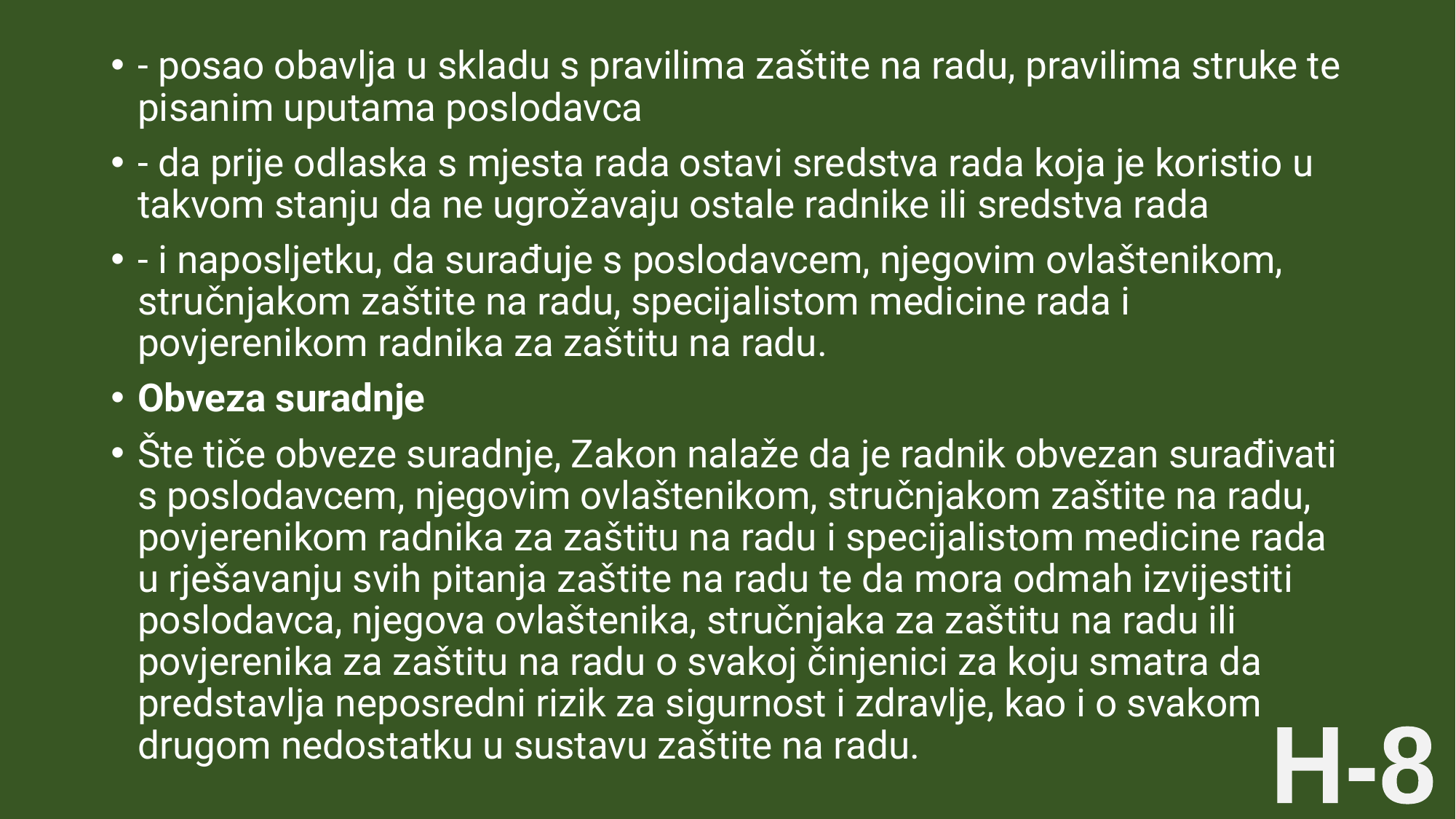

- posao obavlja u skladu s pravilima zaštite na radu, pravilima struke te pisanim uputama poslodavca
- da prije odlaska s mjesta rada ostavi sredstva rada koja je koristio u takvom stanju da ne ugrožavaju ostale radnike ili sredstva rada
- i naposljetku, da surađuje s poslodavcem, njegovim ovlaštenikom, stručnjakom zaštite na radu, specijalistom medicine rada i povjerenikom radnika za zaštitu na radu.
Obveza suradnje
Šte tiče obveze suradnje, Zakon nalaže da je radnik obvezan surađivati s poslodavcem, njegovim ovlaštenikom, stručnjakom zaštite na radu, povjerenikom radnika za zaštitu na radu i specijalistom medicine rada u rješavanju svih pitanja zaštite na radu te da mora odmah izvijestiti poslodavca, njegova ovlaštenika, stručnjaka za zaštitu na radu ili povjerenika za zaštitu na radu o svakoj činjenici za koju smatra da predstavlja neposredni rizik za sigurnost i zdravlje, kao i o svakom drugom nedostatku u sustavu zaštite na radu.

H-8